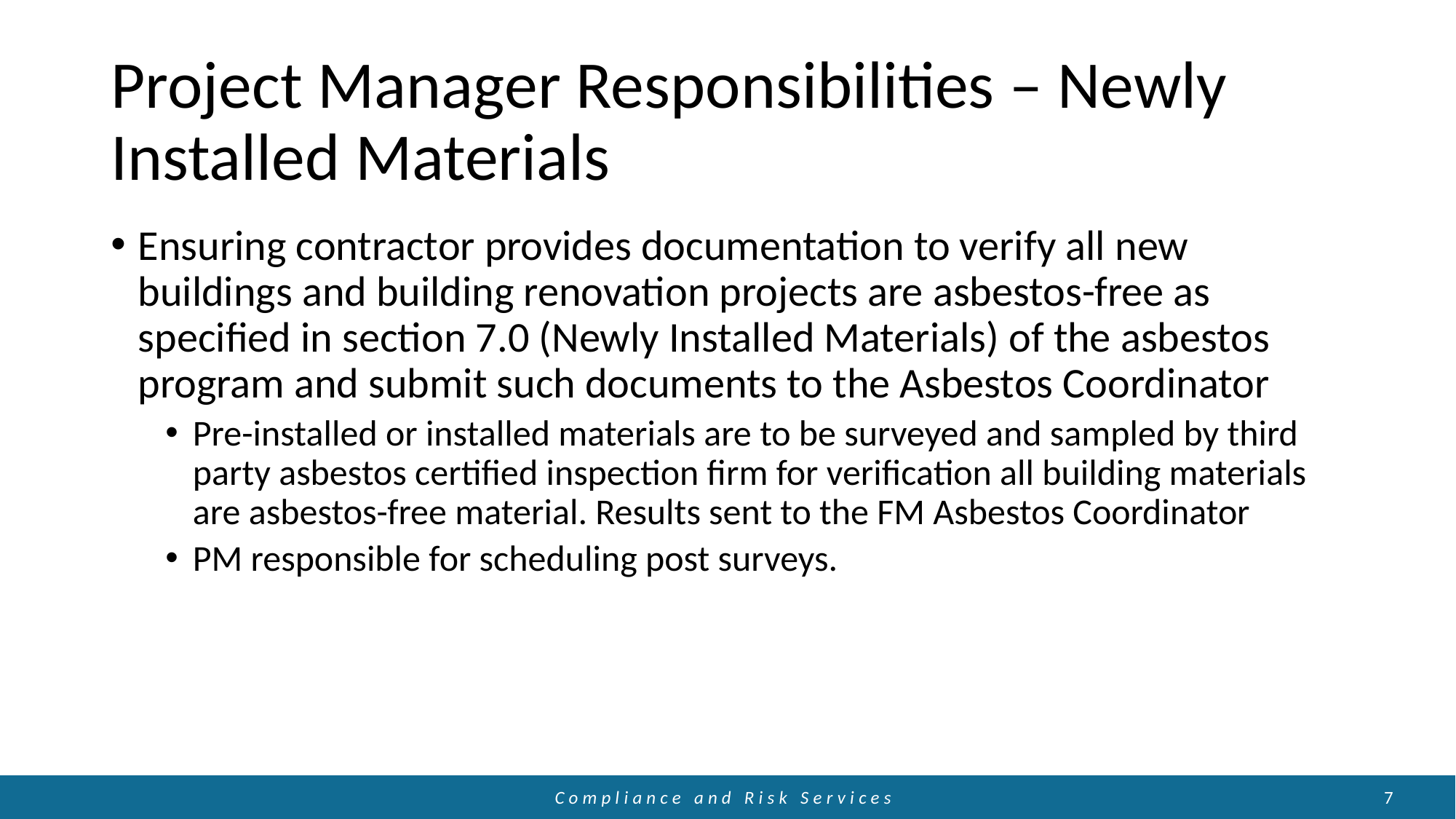

# Project Manager Responsibilities – Newly Installed Materials
Ensuring contractor provides documentation to verify all new buildings and building renovation projects are asbestos-free as specified in section 7.0 (Newly Installed Materials) of the asbestos program and submit such documents to the Asbestos Coordinator
Pre-installed or installed materials are to be surveyed and sampled by third party asbestos certified inspection firm for verification all building materials are asbestos-free material. Results sent to the FM Asbestos Coordinator
PM responsible for scheduling post surveys.